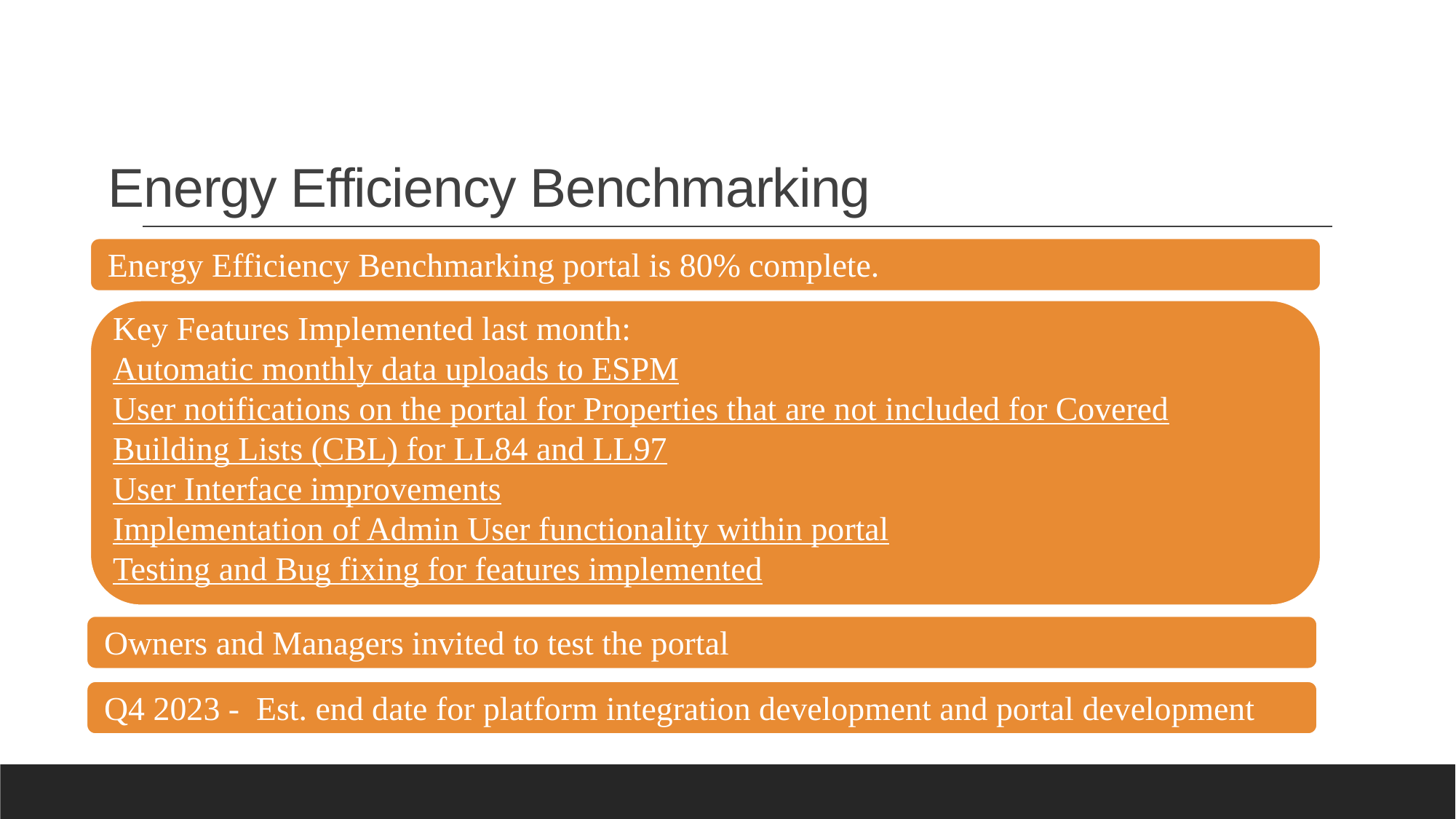

# Energy Efficiency Benchmarking
Energy Efficiency Benchmarking portal is 80% complete.

Key Features Implemented last month:
Automatic monthly data uploads to ESPM
User notifications on the portal for Properties that are not included for Covered Building Lists (CBL) for LL84 and LL97
User Interface improvements
Implementation of Admin User functionality within portal
Testing and Bug fixing for features implemented

4/10/23 – 18-M-0084 – NYSERDA Report Assessing Energy Efficiency and Building Electrification Potential in NYS Residential and Commercial Buildings
Owners and Managers invited to test the portal

Q4 2023 -  Est. end date for platform integration development and portal development